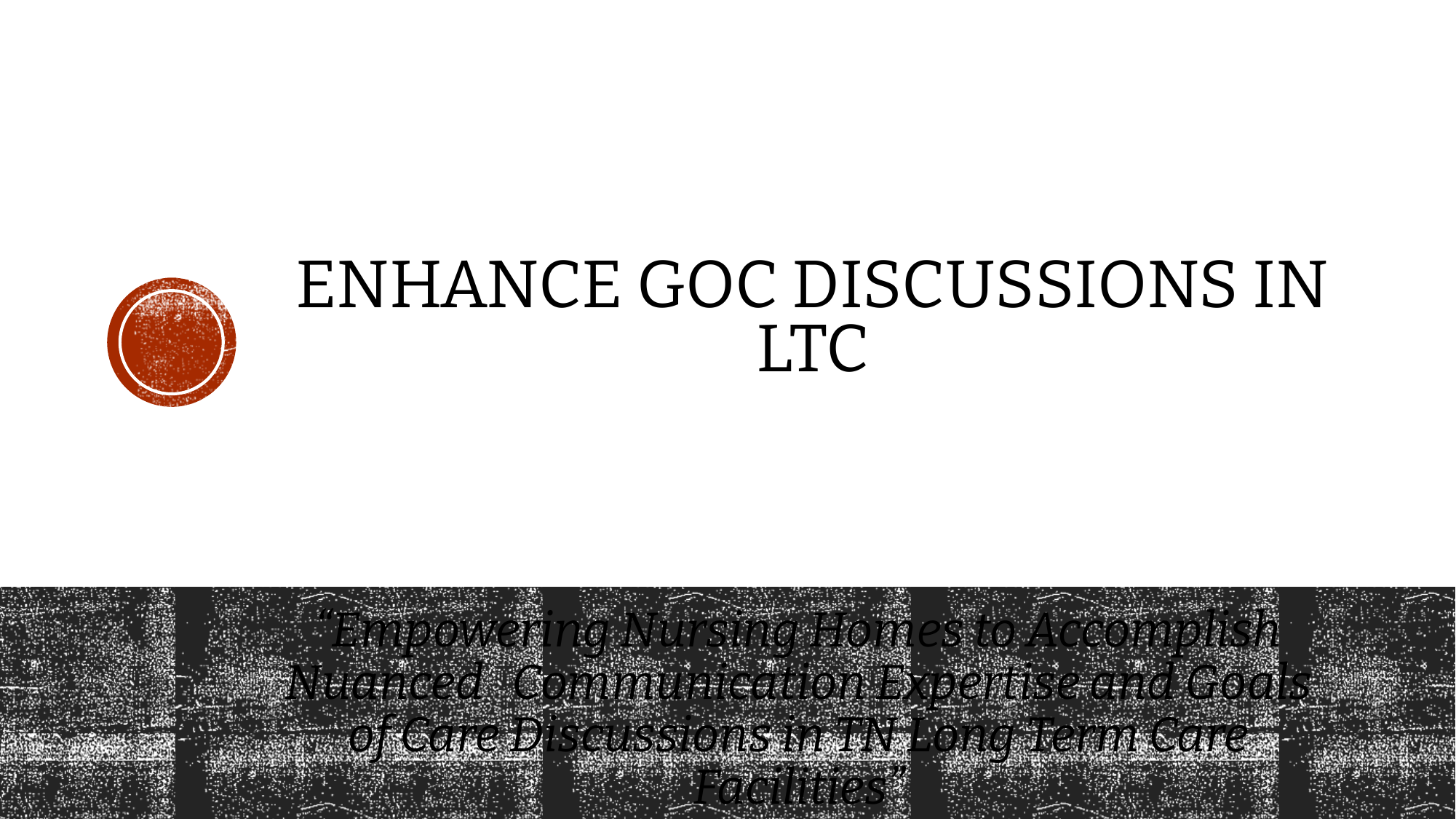

# ENHANCE GOC Discussions in LTC
“Empowering Nursing Homes to Accomplish Nuanced   Communication Expertise and Goals of Care Discussions in TN Long Term Care Facilities”